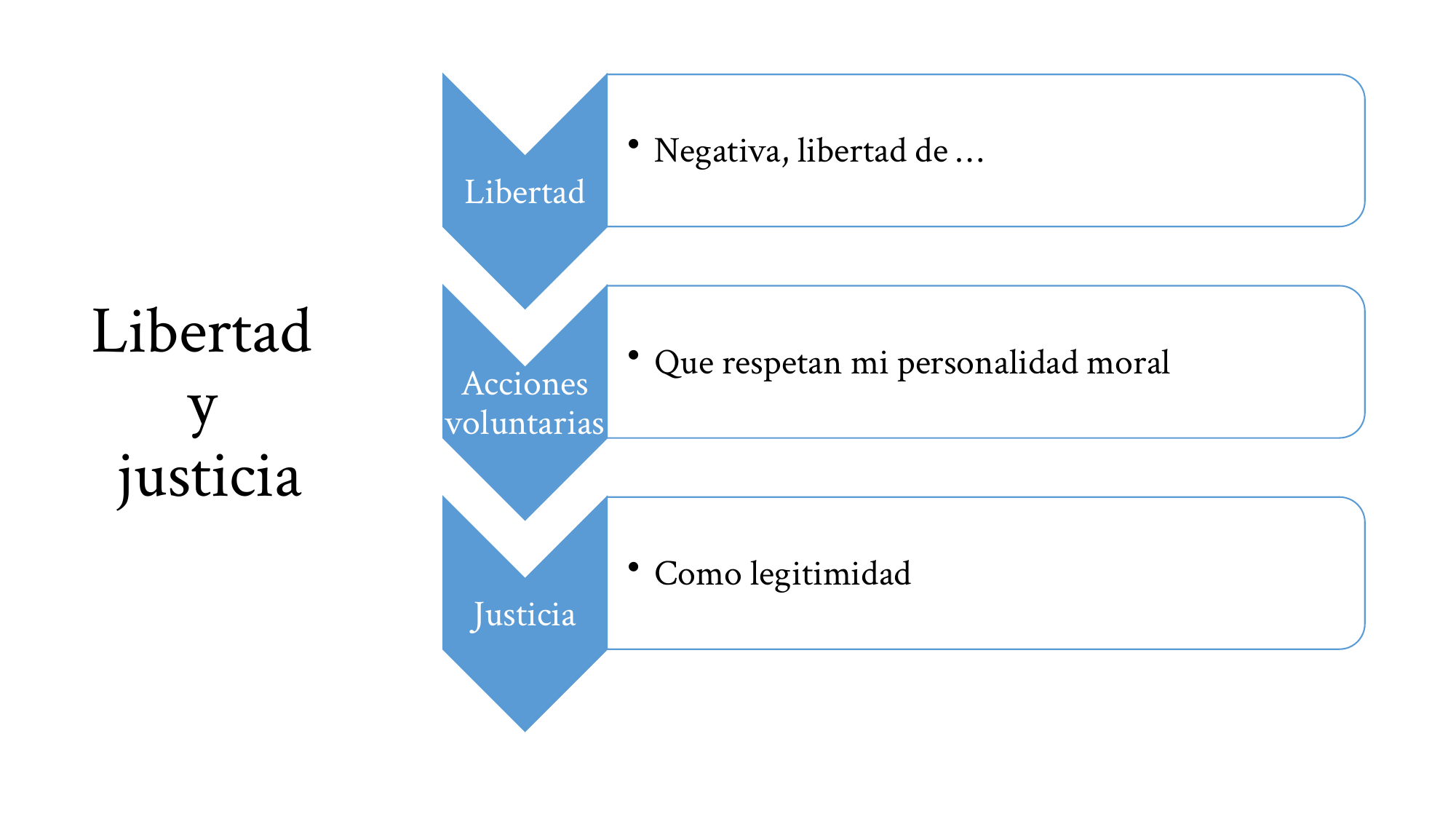

# Libertad y justicia
Libertad
Negativa, libertad de …
Acciones voluntarias
Que respetan mi personalidad moral
Justicia
Como legitimidad